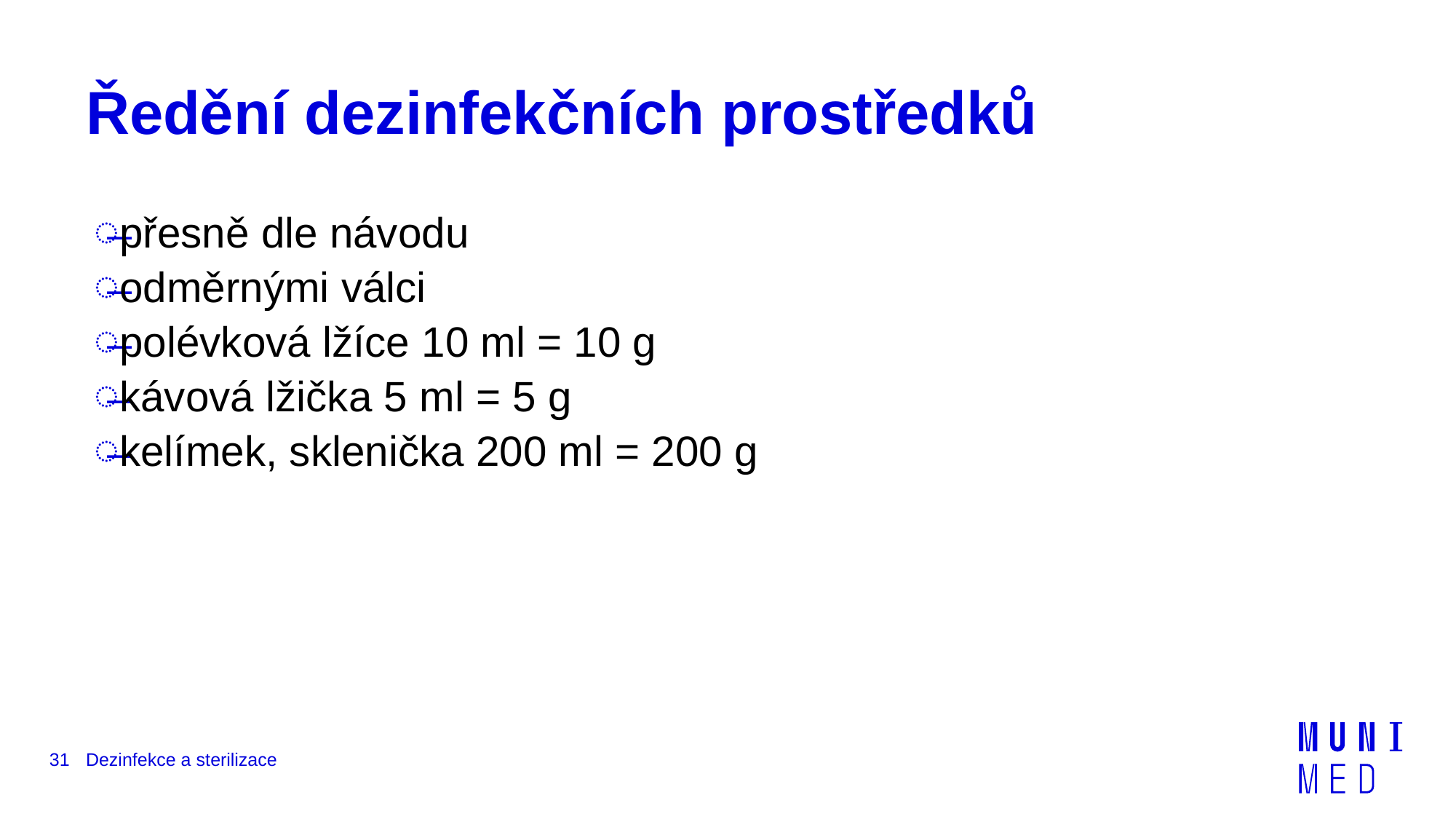

# Ředění dezinfekčních prostředků
přesně dle návodu
odměrnými válci
polévková lžíce 10 ml = 10 g
kávová lžička 5 ml = 5 g
kelímek, sklenička 200 ml = 200 g

31
Dezinfekce a sterilizace